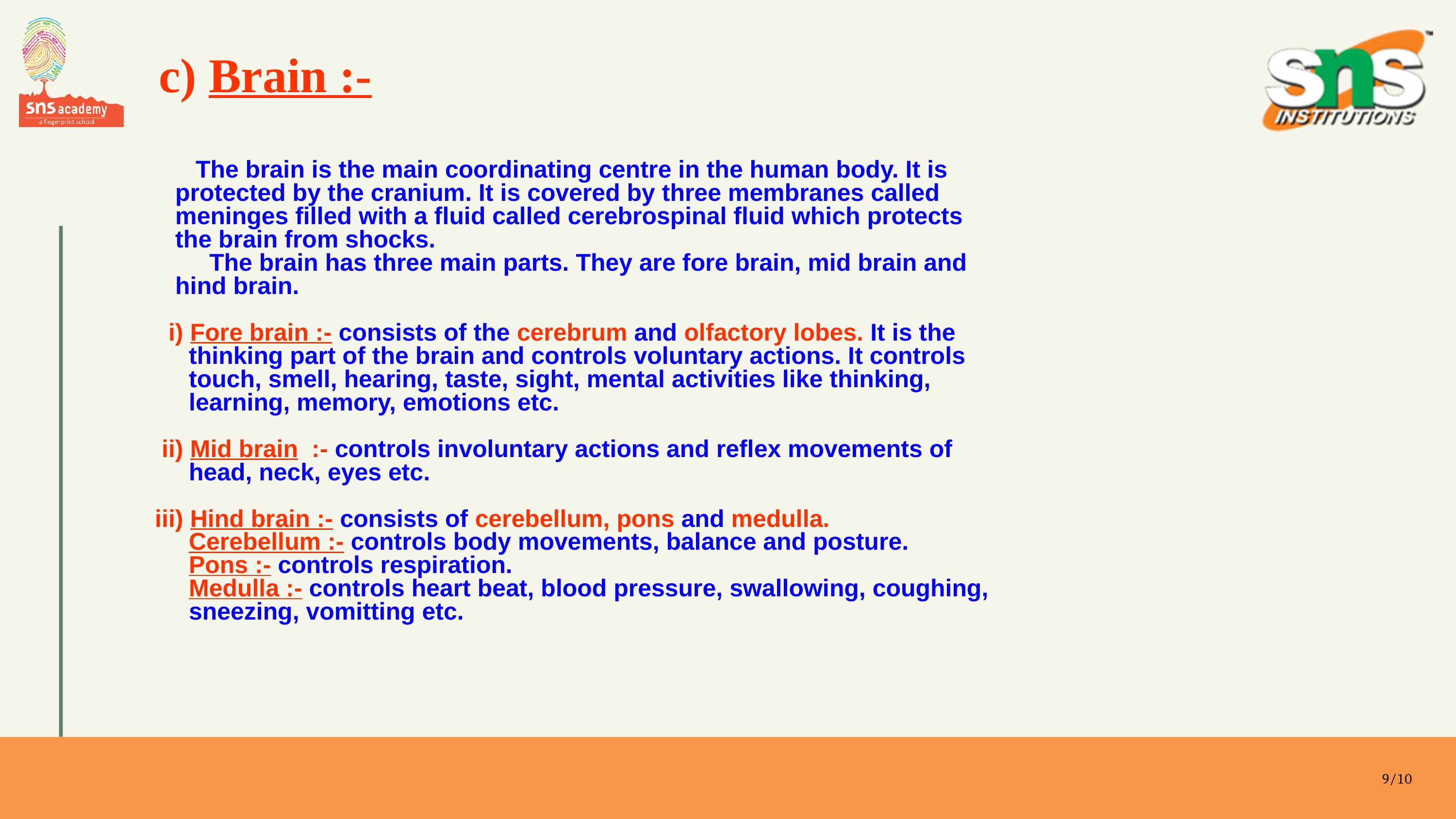

c) Brain :-
      The brain is the main coordinating centre in the human body. It is
   protected by the cranium. It is covered by three membranes called
   meninges filled with a fluid called cerebrospinal fluid which protects
   the brain from shocks.
        The brain has three main parts. They are fore brain, mid brain and
   hind brain.

  i) Fore brain :- consists of the cerebrum and olfactory lobes. It is the
     thinking part of the brain and controls voluntary actions. It controls
     touch, smell, hearing, taste, sight, mental activities like thinking,
     learning, memory, emotions etc.

 ii) Mid brain  :- controls involuntary actions and reflex movements of
     head, neck, eyes etc.

iii) Hind brain :- consists of cerebellum, pons and medulla.
     Cerebellum :- controls body movements, balance and posture.
     Pons :- controls respiration.
     Medulla :- controls heart beat, blood pressure, swallowing, coughing,
     sneezing, vomitting etc.

9/10